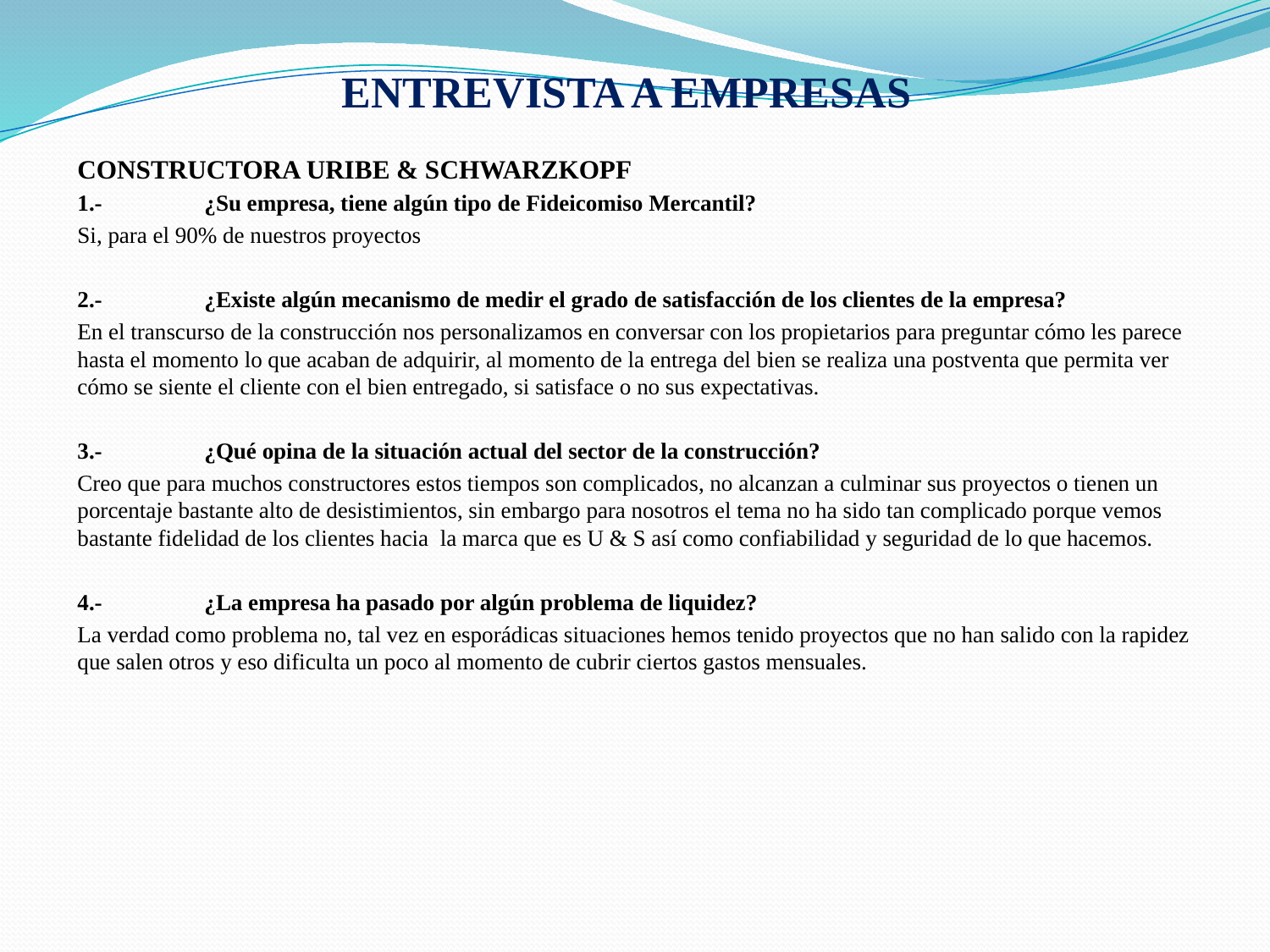

# ENTREVISTA A EMPRESAS
CONSTRUCTORA URIBE & SCHWARZKOPF
1.- 	¿Su empresa, tiene algún tipo de Fideicomiso Mercantil?
Si, para el 90% de nuestros proyectos

2.-	¿Existe algún mecanismo de medir el grado de satisfacción de los clientes de la empresa?
En el transcurso de la construcción nos personalizamos en conversar con los propietarios para preguntar cómo les parece hasta el momento lo que acaban de adquirir, al momento de la entrega del bien se realiza una postventa que permita ver cómo se siente el cliente con el bien entregado, si satisface o no sus expectativas.

3.-	¿Qué opina de la situación actual del sector de la construcción?
Creo que para muchos constructores estos tiempos son complicados, no alcanzan a culminar sus proyectos o tienen un porcentaje bastante alto de desistimientos, sin embargo para nosotros el tema no ha sido tan complicado porque vemos bastante fidelidad de los clientes hacia  la marca que es U & S así como confiabilidad y seguridad de lo que hacemos.

4.-	¿La empresa ha pasado por algún problema de liquidez?
La verdad como problema no, tal vez en esporádicas situaciones hemos tenido proyectos que no han salido con la rapidez que salen otros y eso dificulta un poco al momento de cubrir ciertos gastos mensuales.